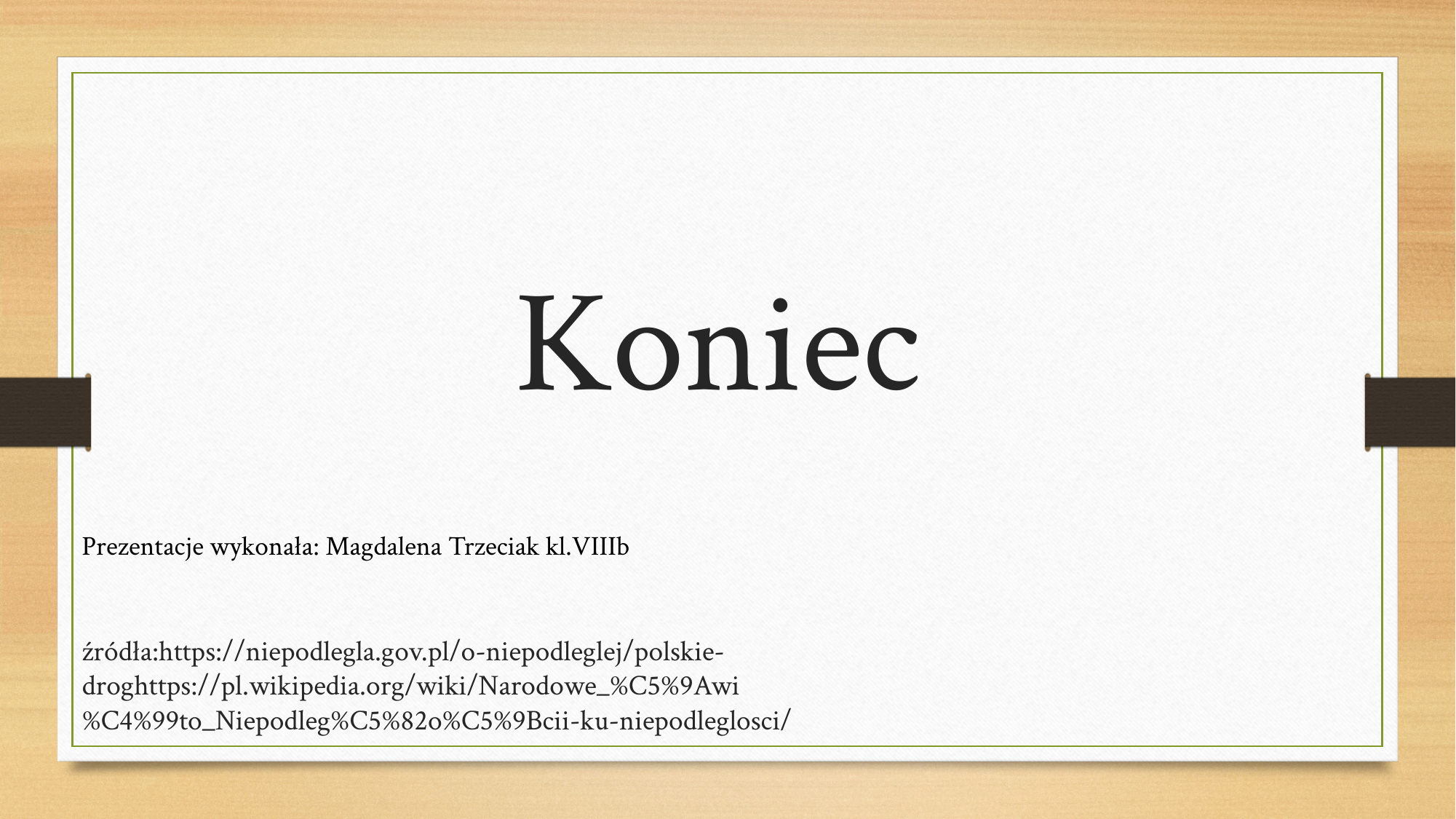

# Koniec
Prezentacje wykonała: Magdalena Trzeciak kl.VIIIb

źródła:https://niepodlegla.gov.pl/o-niepodleglej/polskie-droghttps://pl.wikipedia.org/wiki/Narodowe_%C5%9Awi%C4%99to_Niepodleg%C5%82o%C5%9Bcii-ku-niepodleglosci/